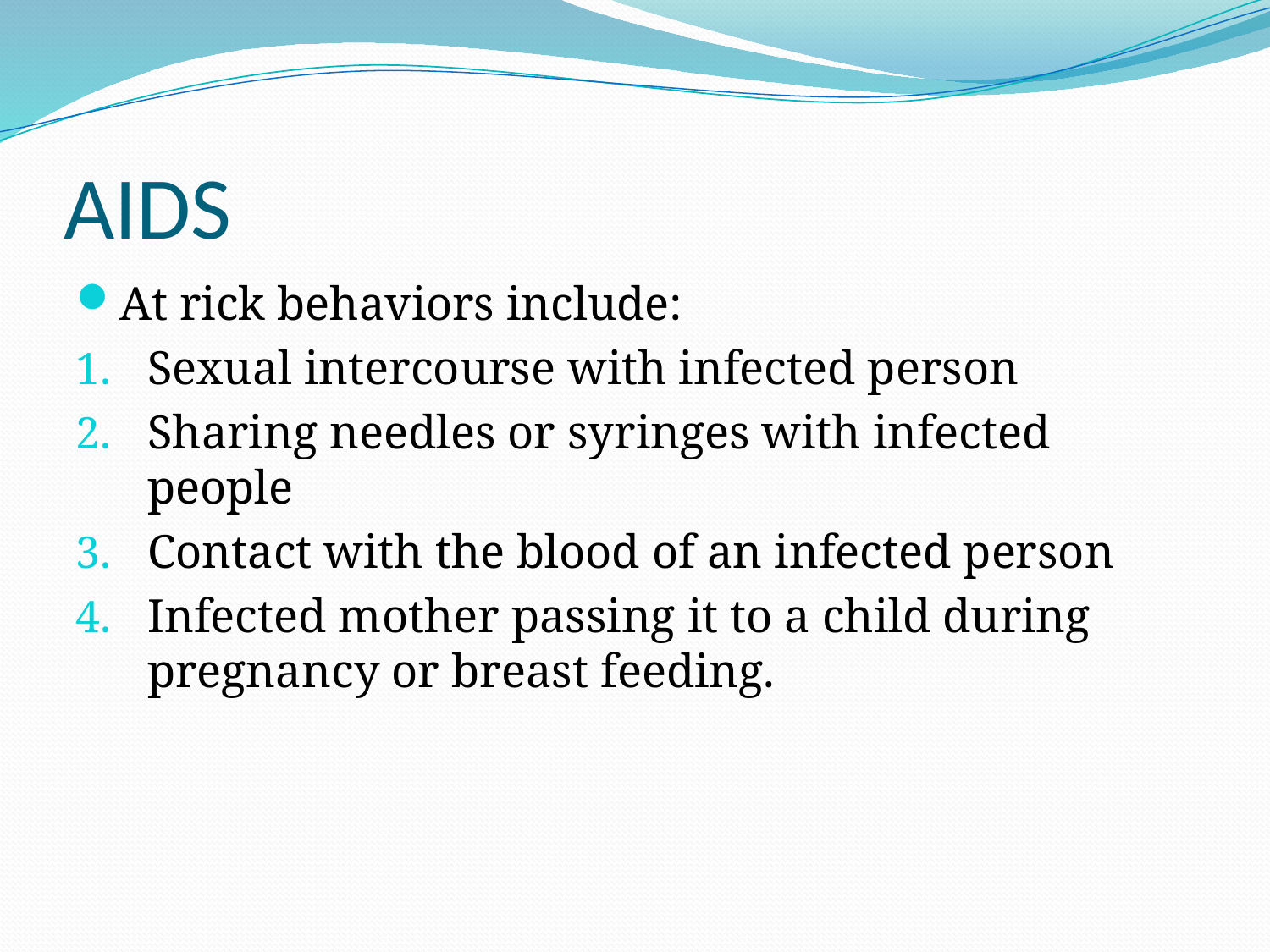

# AIDS
At rick behaviors include:
Sexual intercourse with infected person
Sharing needles or syringes with infected people
Contact with the blood of an infected person
Infected mother passing it to a child during pregnancy or breast feeding.